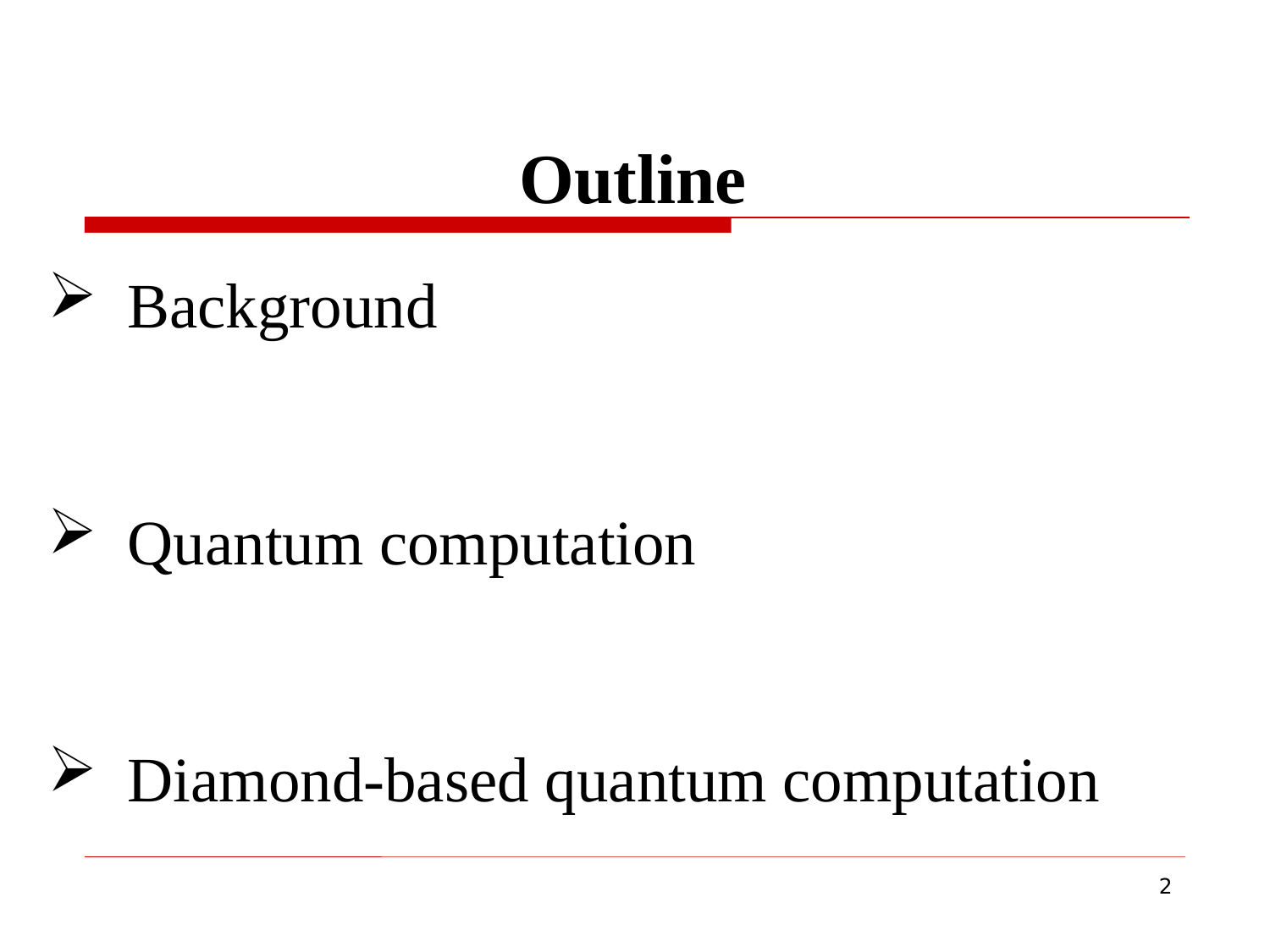

Outline
Background

Quantum computation

Diamond-based quantum computation
2